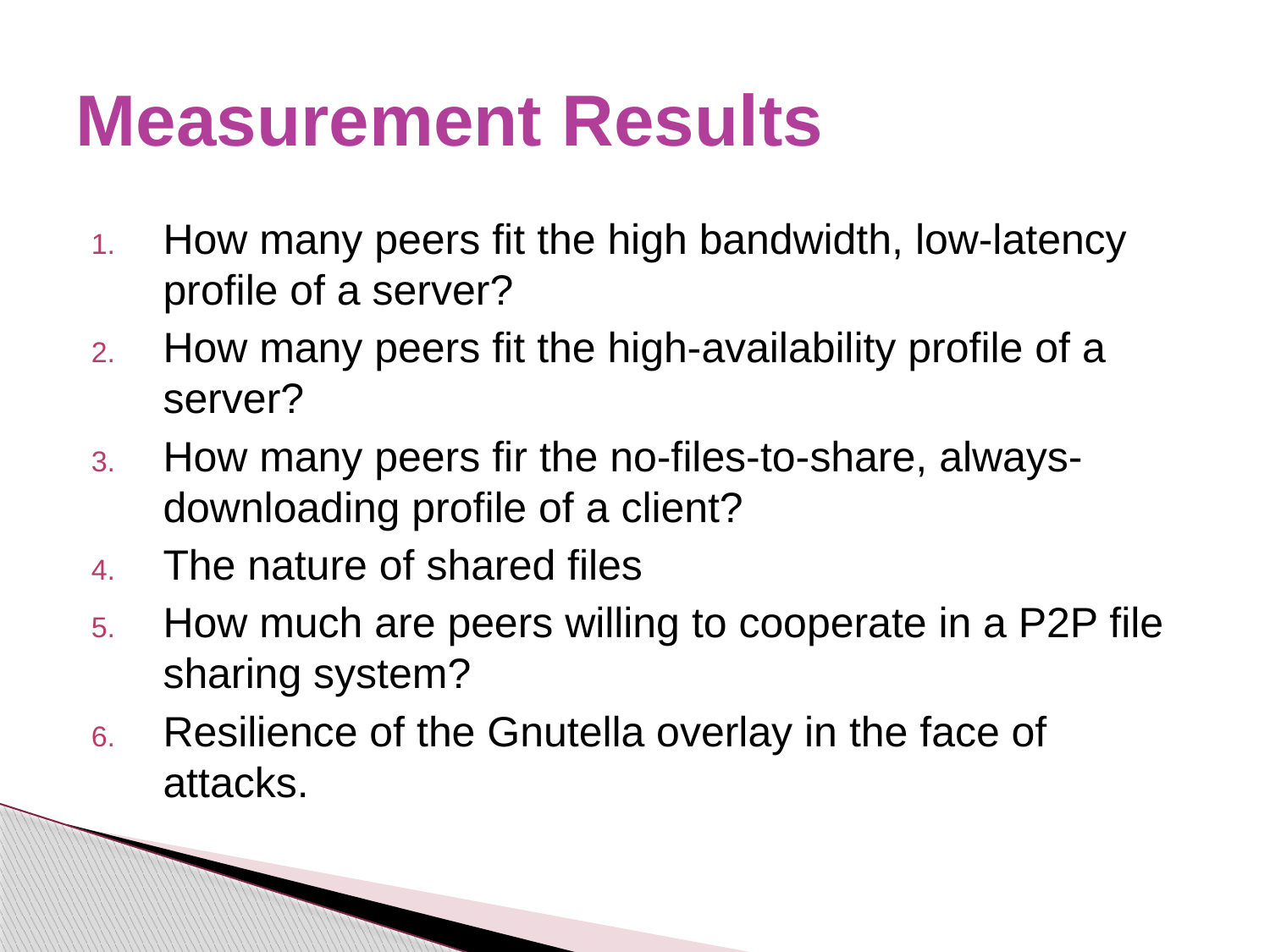

# Measurement Results
How many peers fit the high bandwidth, low-latency profile of a server?
How many peers fit the high-availability profile of a server?
How many peers fir the no-files-to-share, always-downloading profile of a client?
The nature of shared files
How much are peers willing to cooperate in a P2P file sharing system?
Resilience of the Gnutella overlay in the face of attacks.